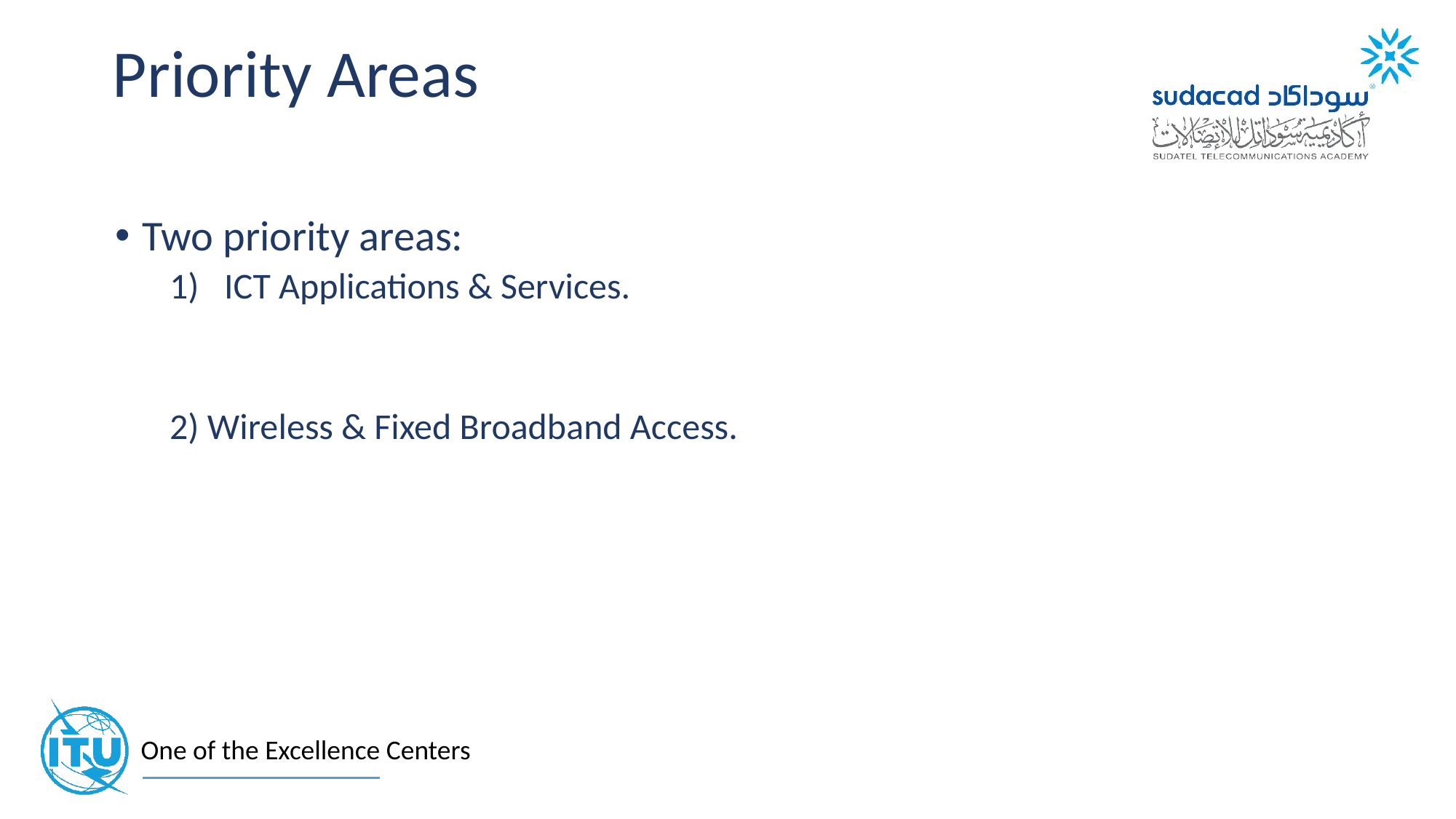

Priority Areas
Two priority areas:
ICT Applications & Services.

2) Wireless & Fixed Broadband Access.